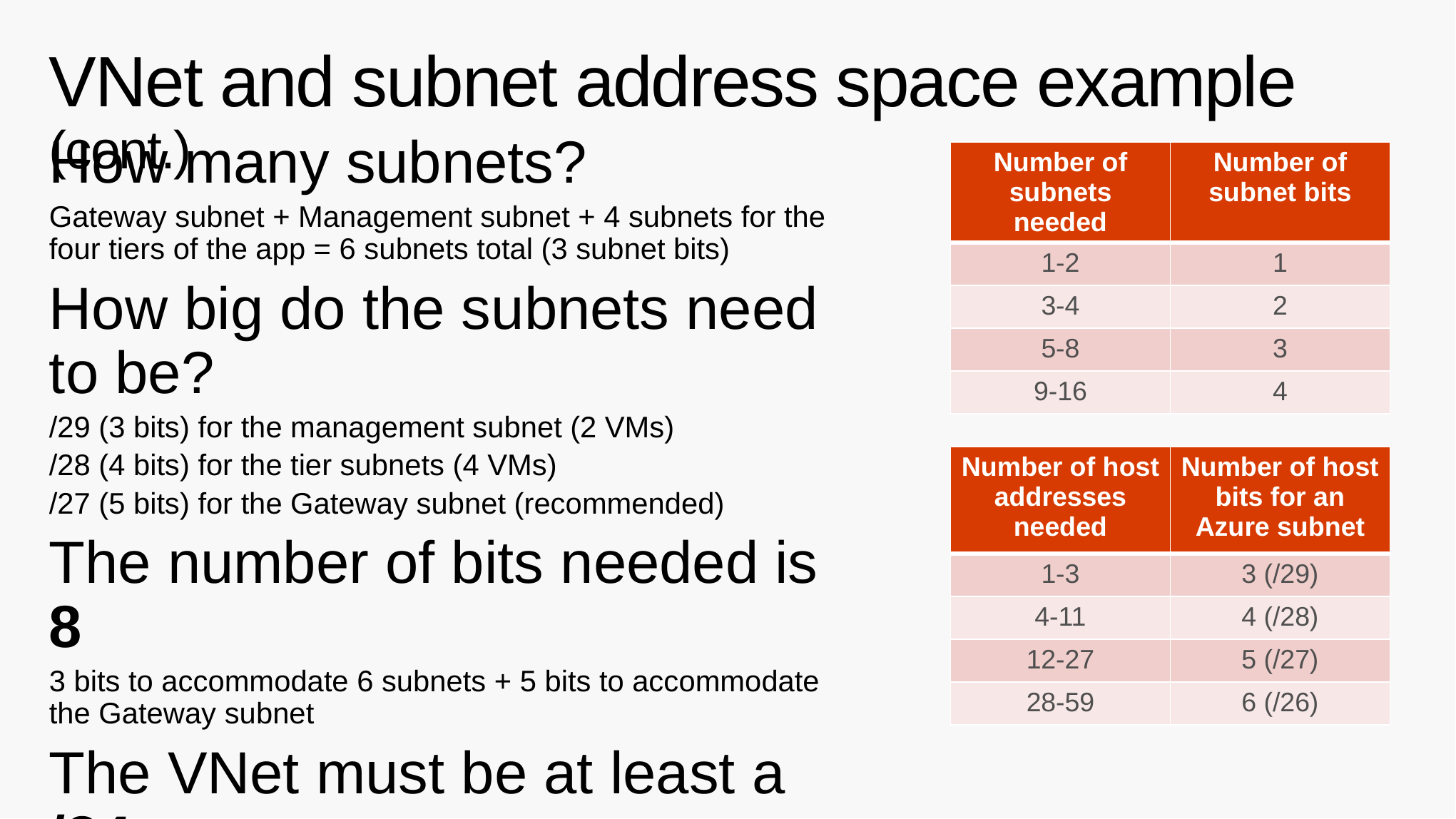

# VNet and subnet address space example (cont.)
How many subnets?
Gateway subnet + Management subnet + 4 subnets for the four tiers of the app = 6 subnets total (3 subnet bits)
How big do the subnets need to be?
/29 (3 bits) for the management subnet (2 VMs)
/28 (4 bits) for the tier subnets (4 VMs)
/27 (5 bits) for the Gateway subnet (recommended)
The number of bits needed is 8
3 bits to accommodate 6 subnets + 5 bits to accommodate the Gateway subnet
The VNet must be at least a /24
| Number of subnets needed | Number of subnet bits |
| --- | --- |
| 1-2 | 1 |
| 3-4 | 2 |
| 5-8 | 3 |
| 9-16 | 4 |
| Number of host addresses needed | Number of host bits for an Azure subnet |
| --- | --- |
| 1-3 | 3 (/29) |
| 4-11 | 4 (/28) |
| 12-27 | 5 (/27) |
| 28-59 | 6 (/26) |